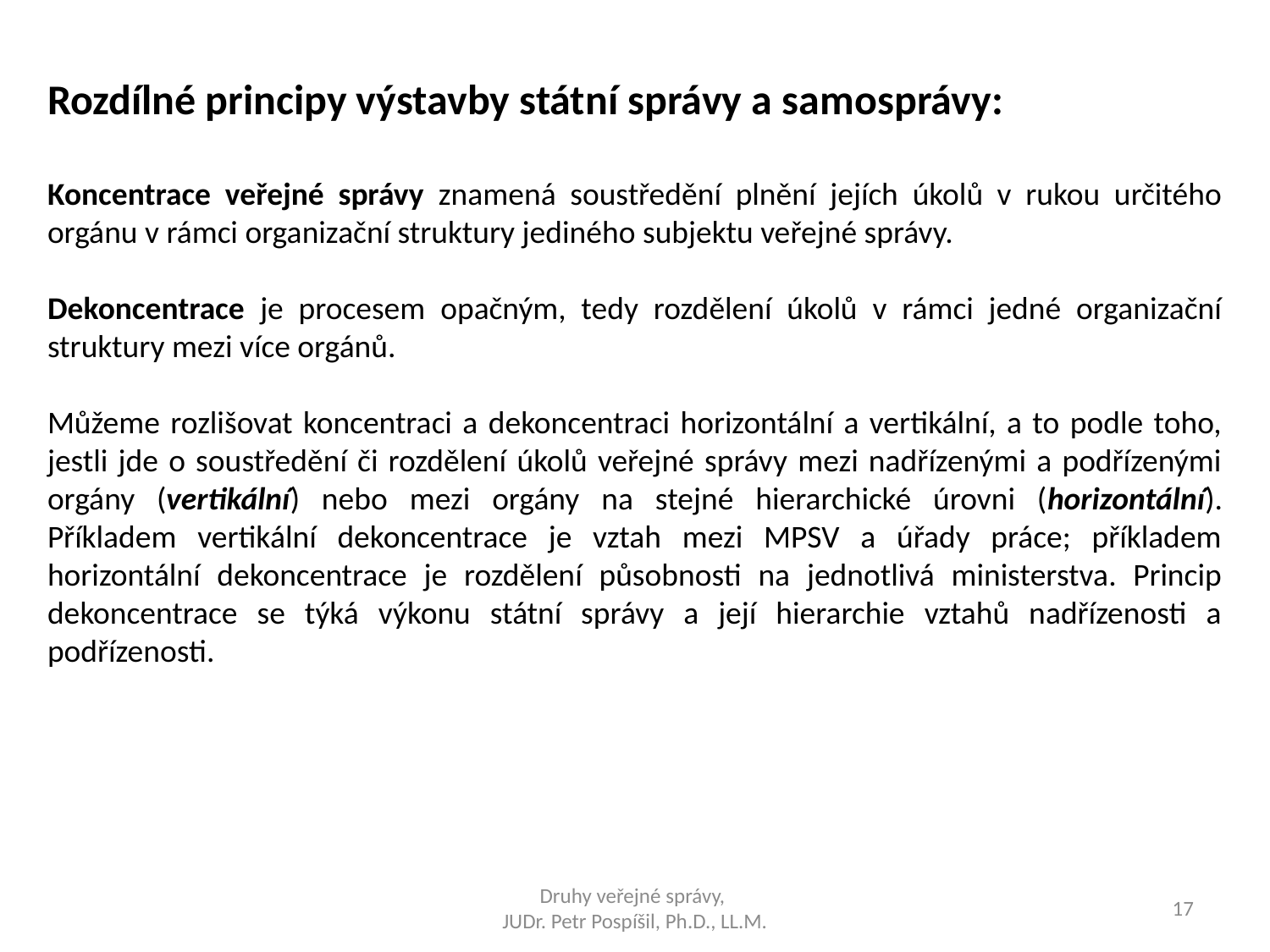

Rozdílné principy výstavby státní správy a samosprávy:

Koncentrace veřejné správy znamená soustředění plnění jejích úkolů v rukou určitého orgánu v rámci organizační struktury jediného subjektu veřejné správy.

Dekoncentrace je procesem opačným, tedy rozdělení úkolů v rámci jedné organizační struktury mezi více orgánů.

Můžeme rozlišovat koncentraci a dekoncentraci horizontální a vertikální, a to podle toho, jestli jde o soustředění či rozdělení úkolů veřejné správy mezi nadřízenými a podřízenými orgány (vertikální) nebo mezi orgány na stejné hierarchické úrovni (horizontální). Příkladem vertikální dekoncentrace je vztah mezi MPSV a úřady práce; příkladem horizontální dekoncentrace je rozdělení působnosti na jednotlivá ministerstva. Princip dekoncentrace se týká výkonu státní správy a její hierarchie vztahů nadřízenosti a podřízenosti.

Druhy veřejné správy,
JUDr. Petr Pospíšil, Ph.D., LL.M.
17